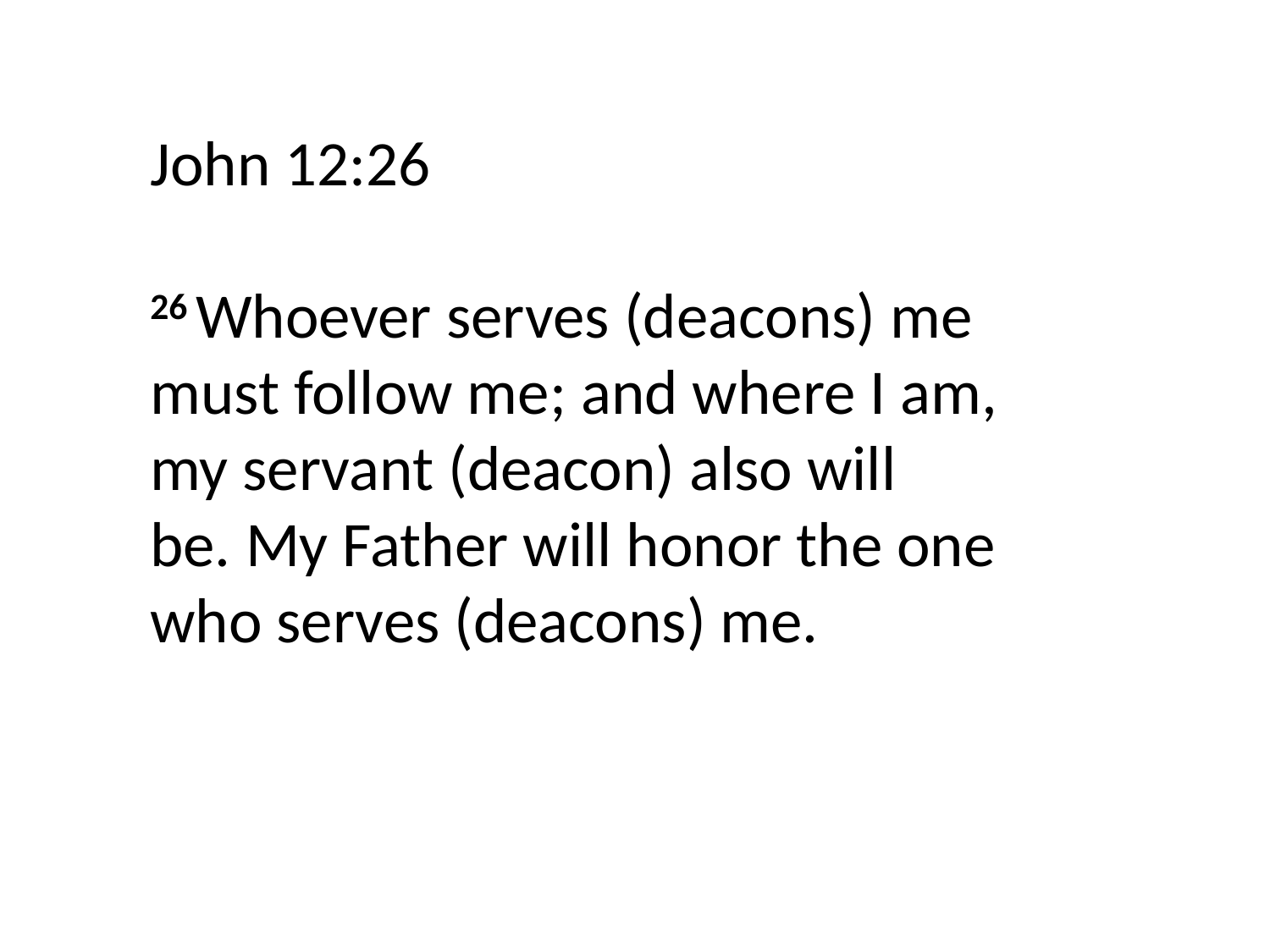

John 12:26

26 Whoever serves (deacons) me must follow me; and where I am, my servant (deacon) also will be. My Father will honor the one who serves (deacons) me.